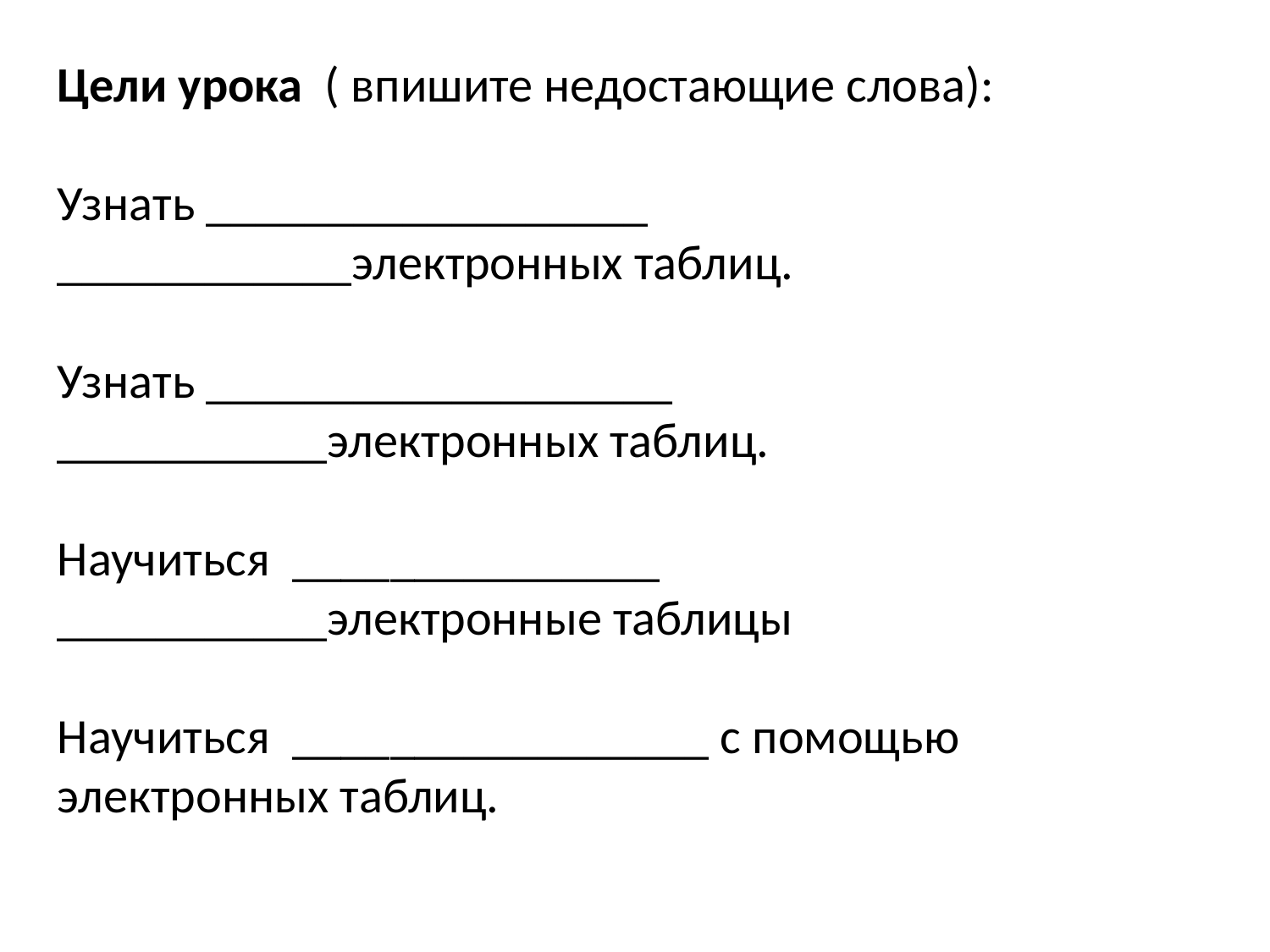

Цели урока  ( впишите недостающие слова):

Узнать __________________ ____________электронных таблиц.

Узнать ___________________ ___________электронных таблиц.

Научиться  _______________ ___________электронные таблицы

Научиться  _________________ с помощью электронных таблиц.